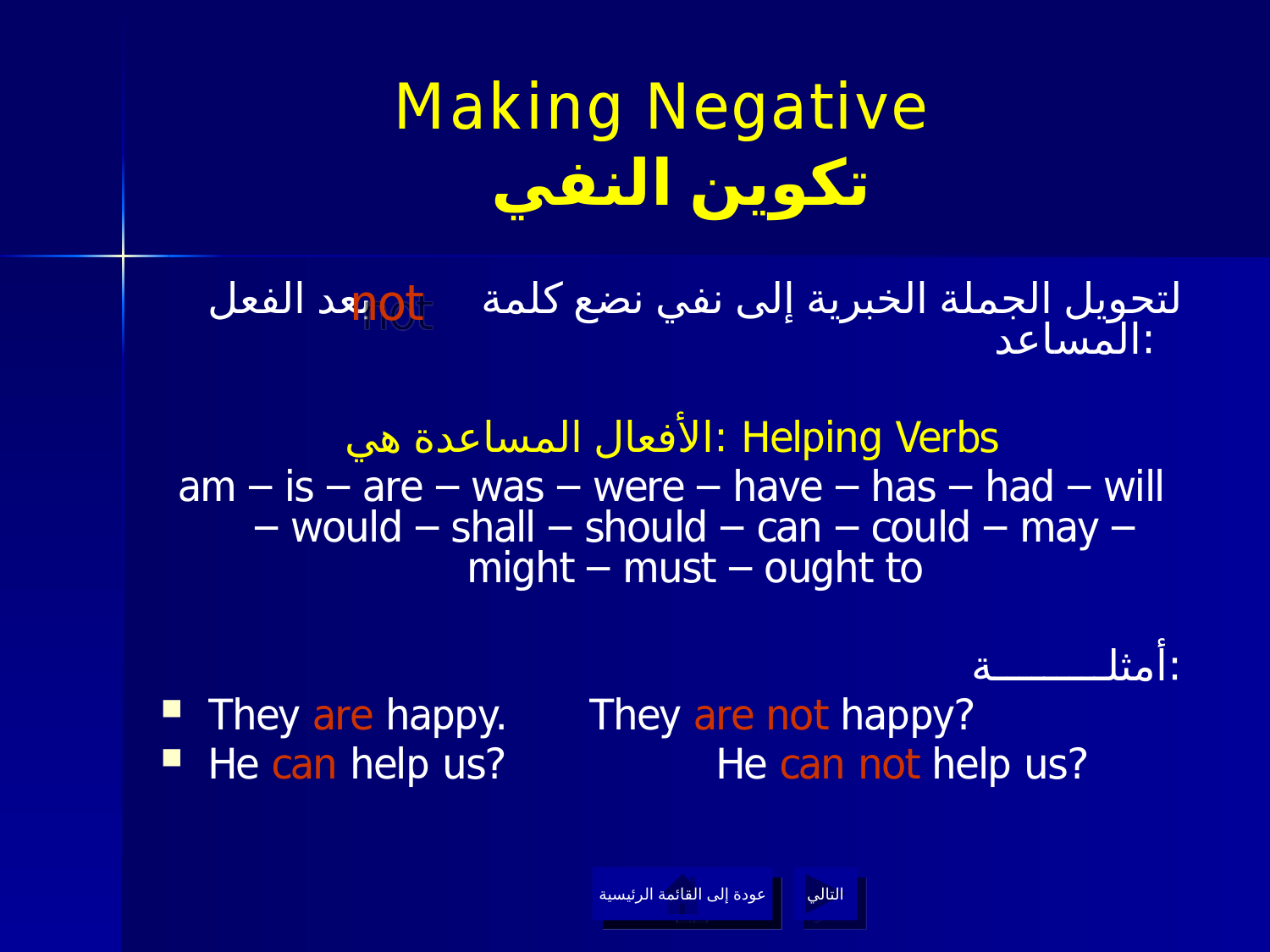

# Making Negative تكوين النفي
not
لتحويل الجملة الخبرية إلى نفي نضع كلمة          بعد الفعل المساعد:

الأفعال المساعدة هي: Helping Verbs
am – is – are – was – were – have – has – had – will – would – shall – should – can – could – may – might – must – ought to

أمثلـــــــــة:
They are happy.   	They are not happy?
He can help us?		He can not help us?
عودة إلى القائمة الرئيسية
عودة إلى القائمة الرئيسية
التالي